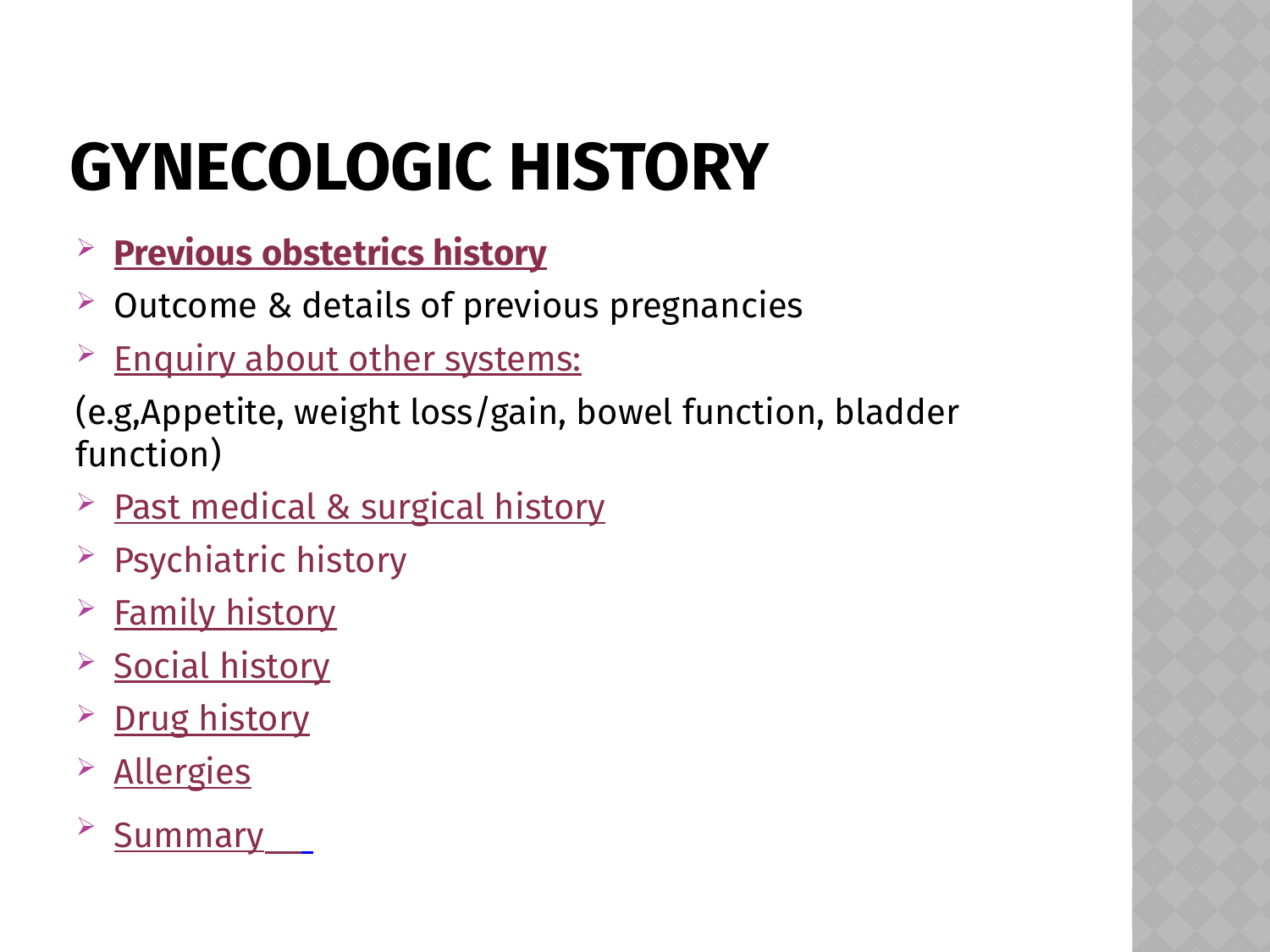

# GYNECOLOGIC HISTORY
Previous obstetrics history
Outcome & details of previous pregnancies
Enquiry about other systems:
(e.g,Appetite, weight loss/gain, bowel function, bladder function)
Past medical & surgical history
Psychiatric history
Family history
Social history
Drug history
Allergies
Summary